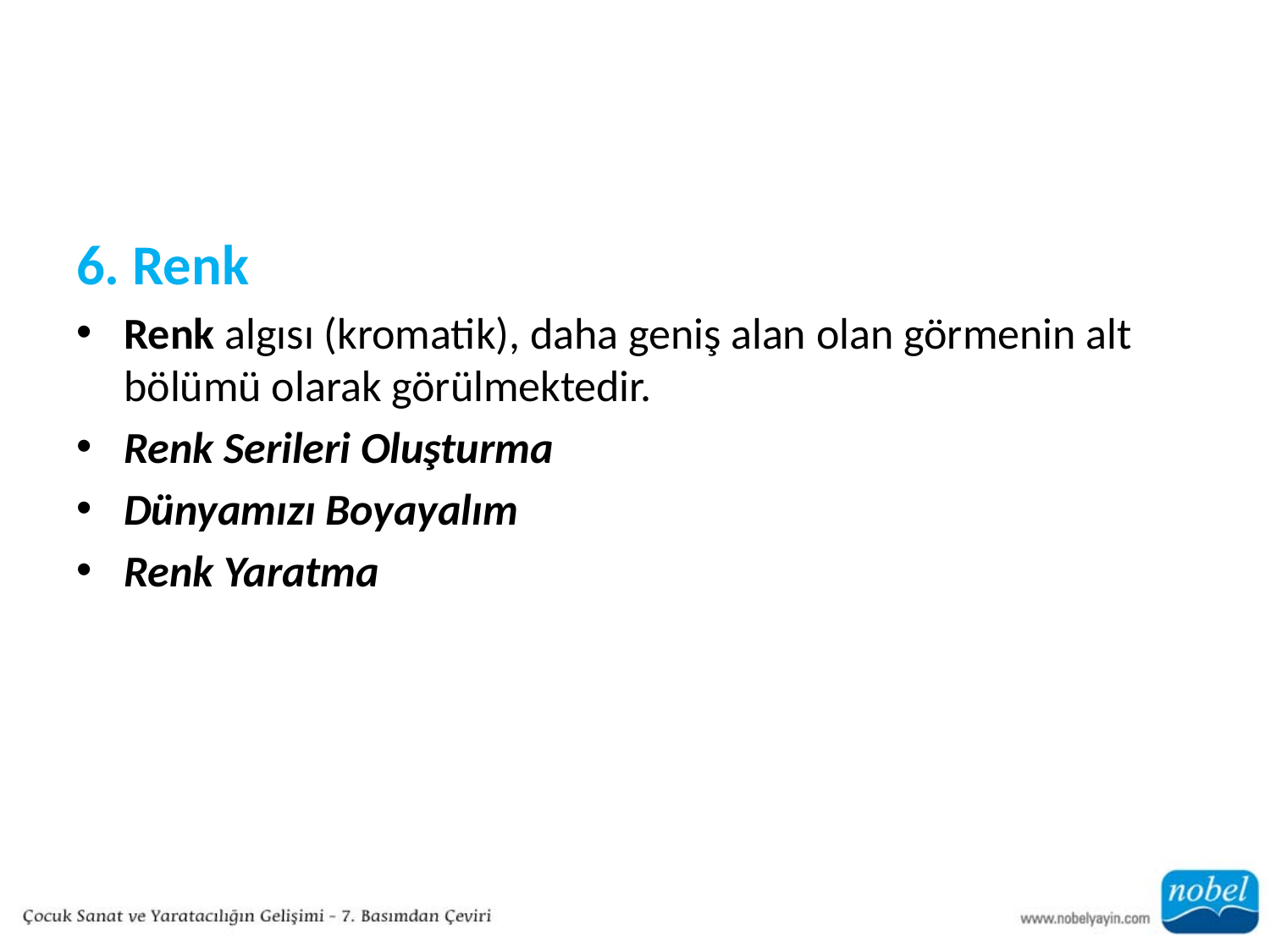

#
6. Renk
Renk algısı (kromatik), daha geniş alan olan görmenin alt bölümü olarak görülmektedir.
Renk Serileri Oluşturma
Dünyamızı Boyayalım
Renk Yaratma